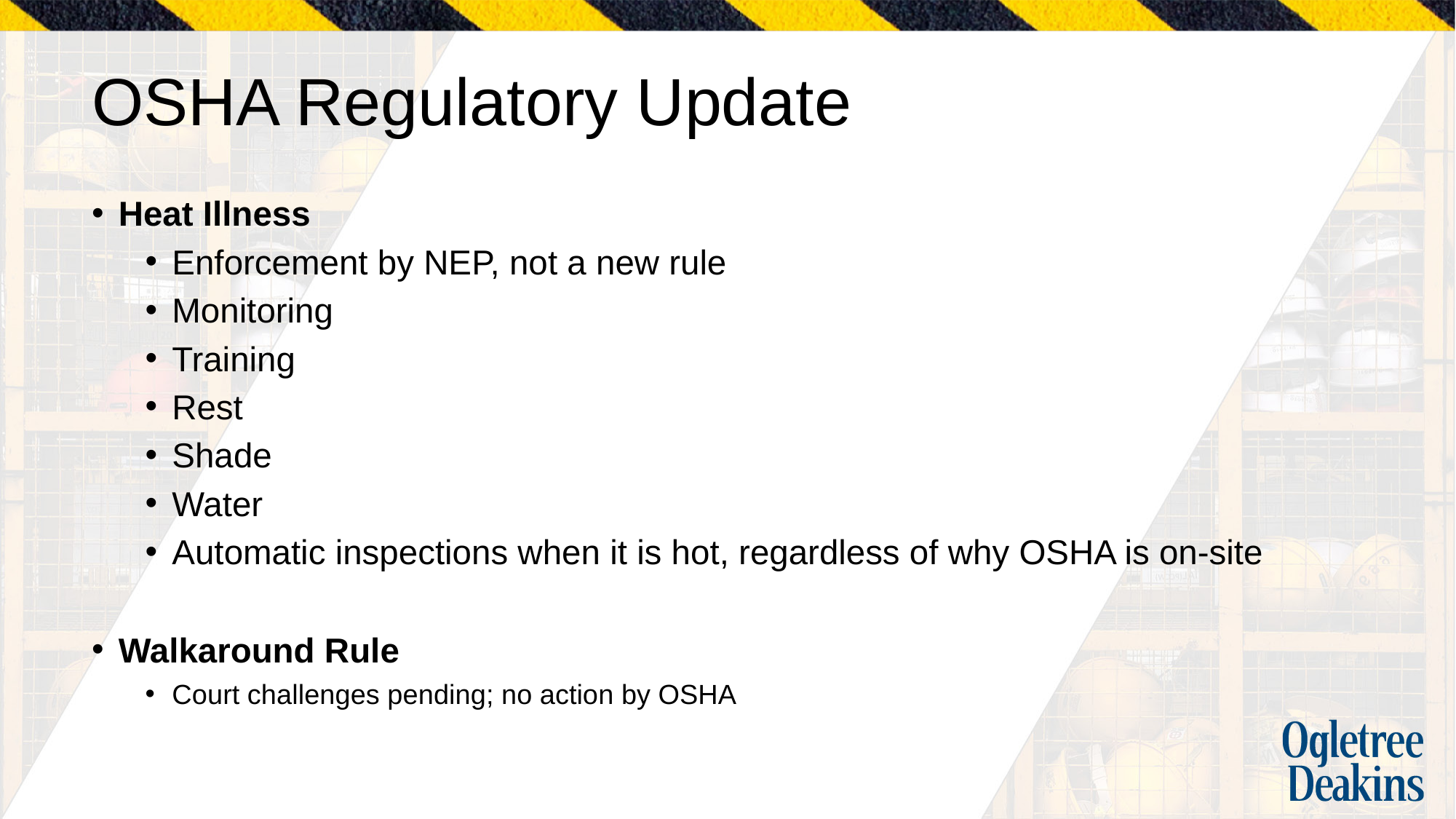

# OSHA Regulatory Update
Heat Illness
Enforcement by NEP, not a new rule
Monitoring
Training
Rest
Shade
Water
Automatic inspections when it is hot, regardless of why OSHA is on-site

Walkaround Rule
Court challenges pending; no action by OSHA